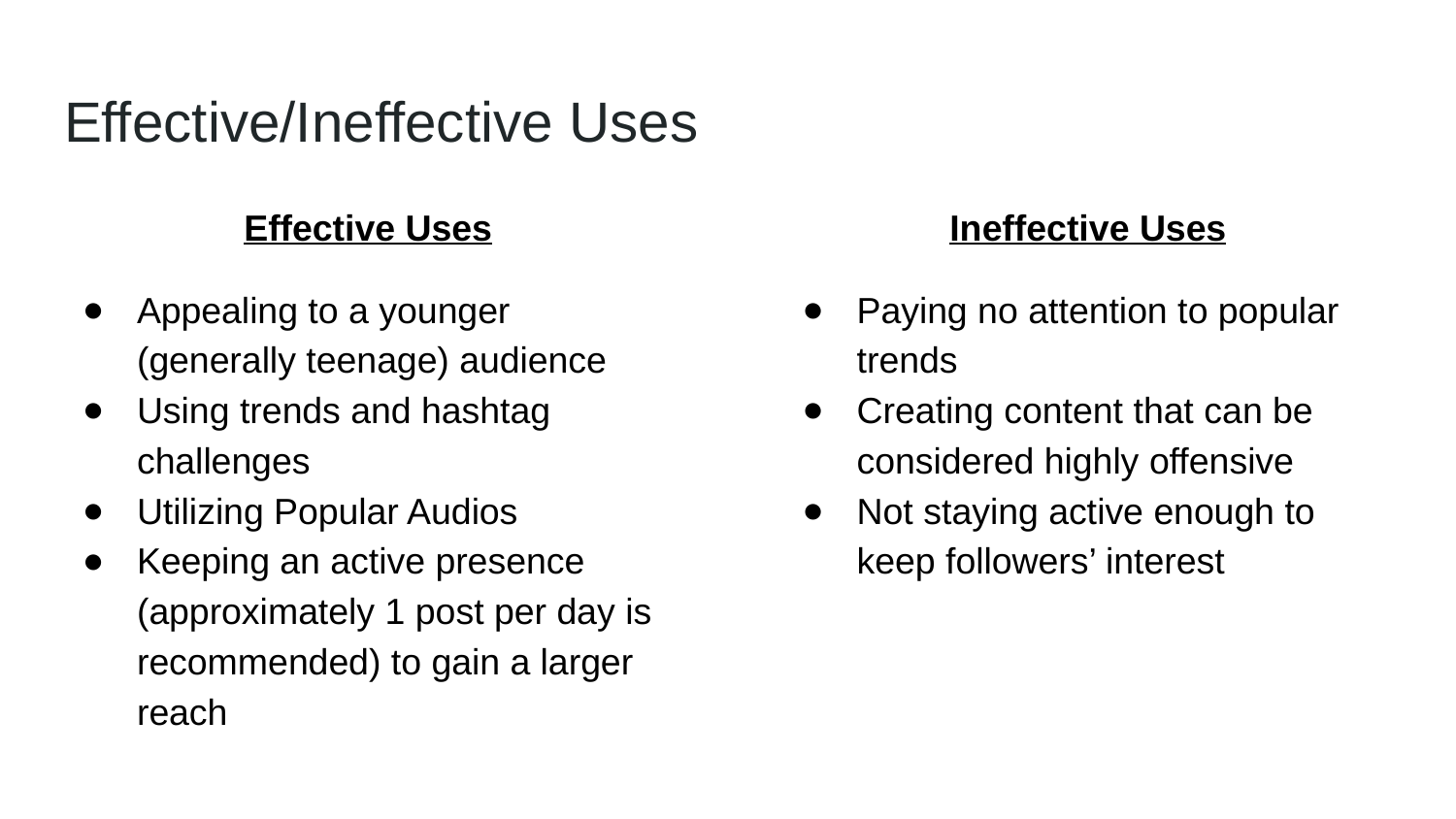

# Effective/Ineffective Uses
Effective Uses
Appealing to a younger (generally teenage) audience
Using trends and hashtag challenges
Utilizing Popular Audios
Keeping an active presence (approximately 1 post per day is recommended) to gain a larger reach
Ineffective Uses
Paying no attention to popular trends
Creating content that can be considered highly offensive
Not staying active enough to keep followers’ interest